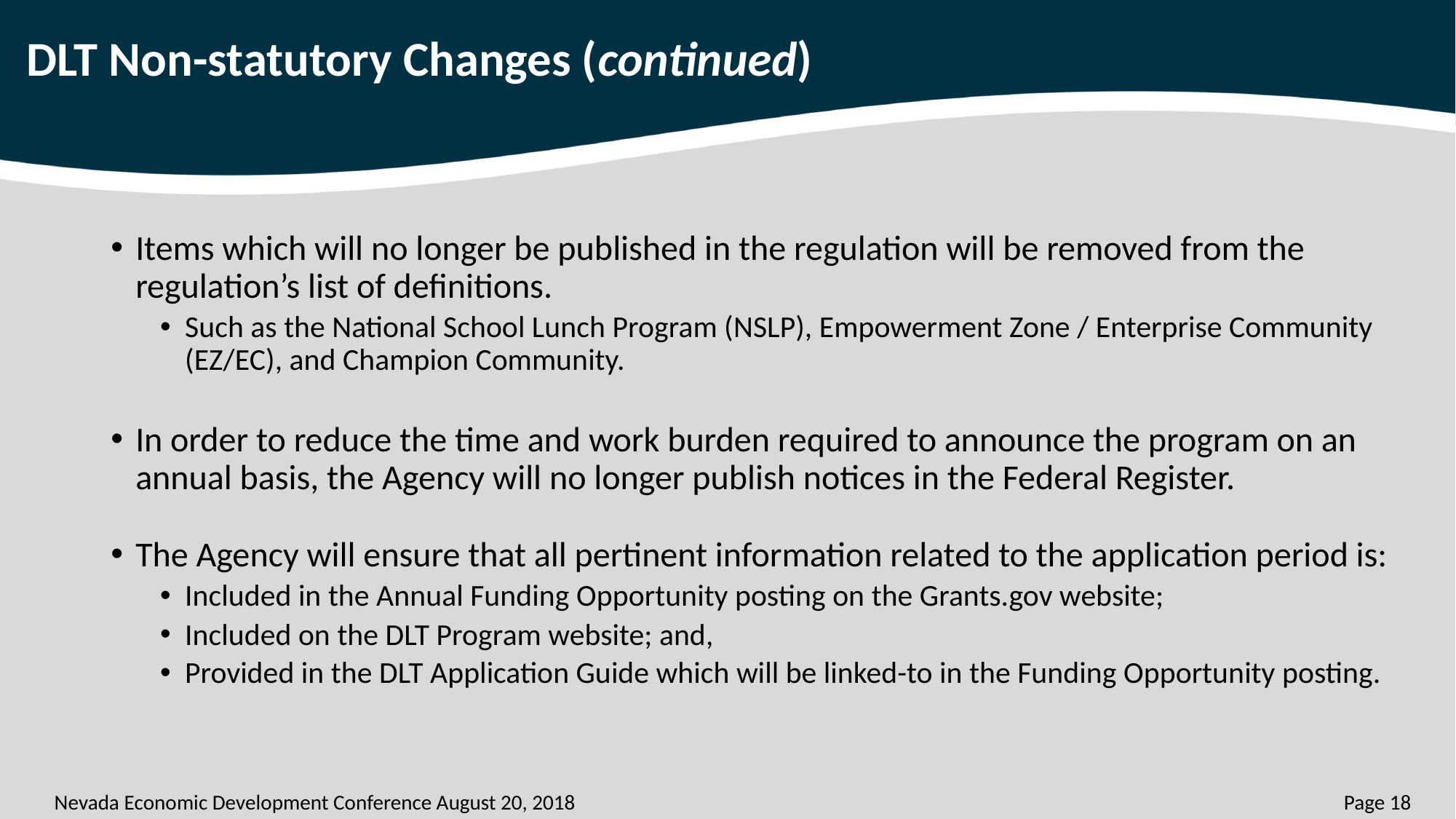

# DLT Non-statutory Changes (continued)
Items which will no longer be published in the regulation will be removed from the regulation’s list of definitions.
Such as the National School Lunch Program (NSLP), Empowerment Zone / Enterprise Community (EZ/EC), and Champion Community.

In order to reduce the time and work burden required to announce the program on an annual basis, the Agency will no longer publish notices in the Federal Register.

The Agency will ensure that all pertinent information related to the application period is:
Included in the Annual Funding Opportunity posting on the Grants.gov website;
Included on the DLT Program website; and,
Provided in the DLT Application Guide which will be linked-to in the Funding Opportunity posting.